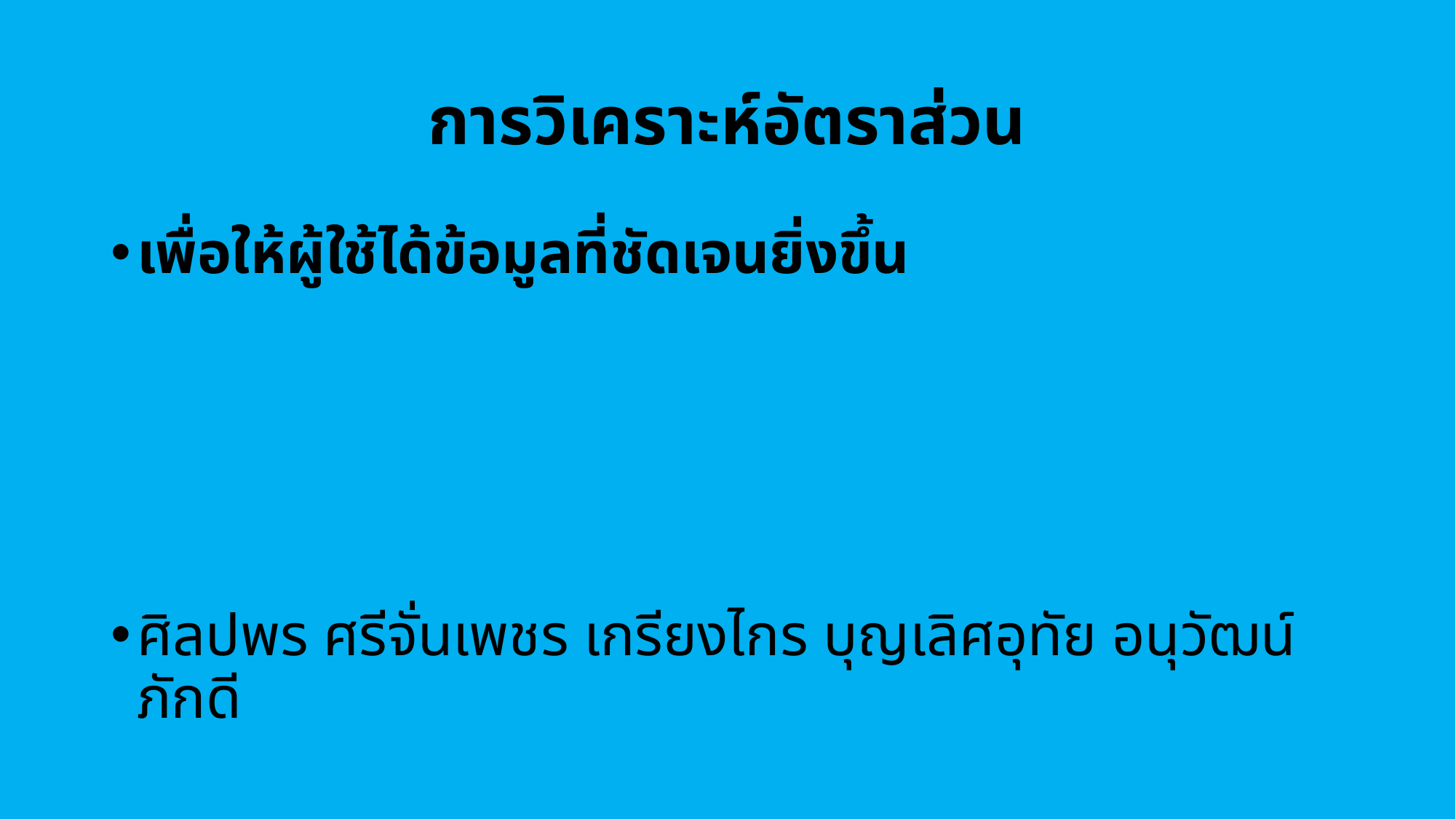

# การวิเคราะห์อัตราส่วน
เพื่อให้ผู้ใช้ได้ข้อมูลที่ชัดเจนยิ่งขึ้น

ศิลปพร ศรีจั่นเพชร เกรียงไกร บุญเลิศอุทัย อนุวัฒน์ ภักดี